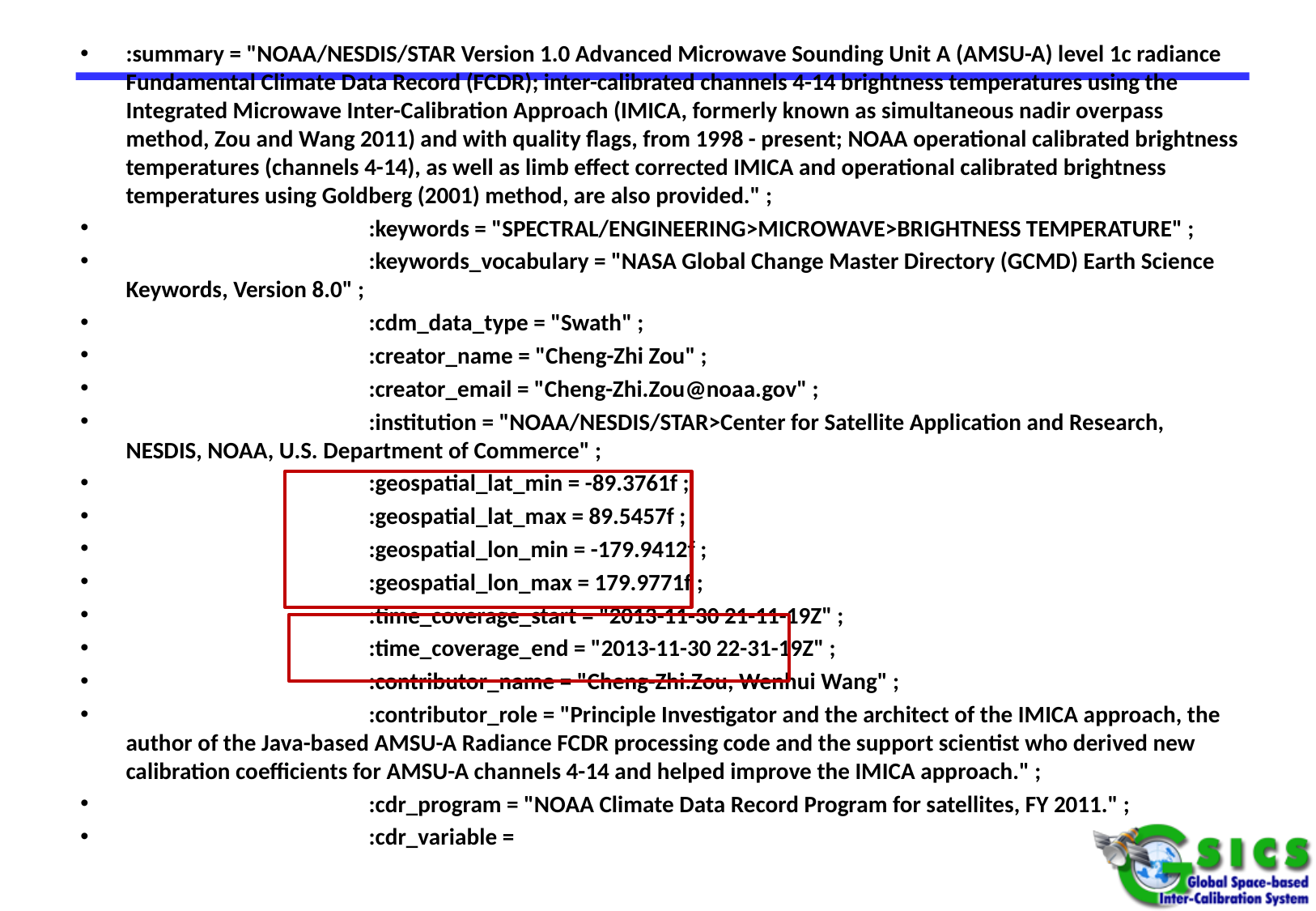

:summary = "NOAA/NESDIS/STAR Version 1.0 Advanced Microwave Sounding Unit A (AMSU-A) level 1c radiance Fundamental Climate Data Record (FCDR); inter-calibrated channels 4-14 brightness temperatures using the Integrated Microwave Inter-Calibration Approach (IMICA, formerly known as simultaneous nadir overpass method, Zou and Wang 2011) and with quality flags, from 1998 - present; NOAA operational calibrated brightness temperatures (channels 4-14), as well as limb effect corrected IMICA and operational calibrated brightness temperatures using Goldberg (2001) method, are also provided." ;
		:keywords = "SPECTRAL/ENGINEERING>MICROWAVE>BRIGHTNESS TEMPERATURE" ;
		:keywords_vocabulary = "NASA Global Change Master Directory (GCMD) Earth Science Keywords, Version 8.0" ;
		:cdm_data_type = "Swath" ;
		:creator_name = "Cheng-Zhi Zou" ;
		:creator_email = "Cheng-Zhi.Zou@noaa.gov" ;
		:institution = "NOAA/NESDIS/STAR>Center for Satellite Application and Research, NESDIS, NOAA, U.S. Department of Commerce" ;
		:geospatial_lat_min = -89.3761f ;
		:geospatial_lat_max = 89.5457f ;
		:geospatial_lon_min = -179.9412f ;
		:geospatial_lon_max = 179.9771f ;
		:time_coverage_start = "2013-11-30 21-11-19Z" ;
		:time_coverage_end = "2013-11-30 22-31-19Z" ;
		:contributor_name = "Cheng-Zhi.Zou, Wenhui Wang" ;
		:contributor_role = "Principle Investigator and the architect of the IMICA approach, the author of the Java-based AMSU-A Radiance FCDR processing code and the support scientist who derived new calibration coefficients for AMSU-A channels 4-14 and helped improve the IMICA approach." ;
		:cdr_program = "NOAA Climate Data Record Program for satellites, FY 2011." ;
		:cdr_variable =